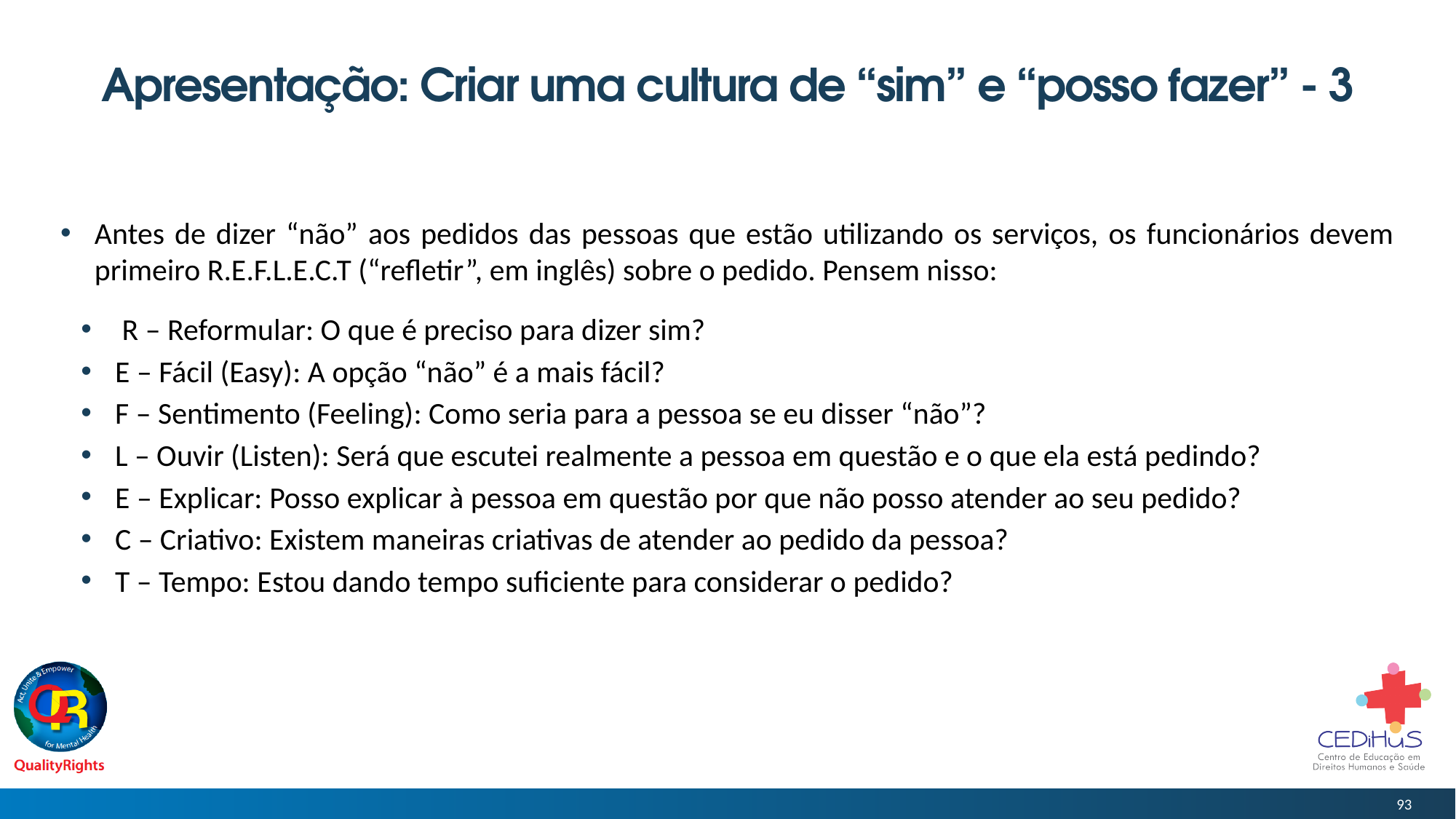

# Apresentação: Criar uma cultura de “sim” e “posso fazer” - 3
Antes de dizer “não” aos pedidos das pessoas que estão utilizando os serviços, os funcionários devem primeiro R.E.F.L.E.C.T (“refletir”, em inglês) sobre o pedido. Pensem nisso:
 R – Reformular: O que é preciso para dizer sim?
E – Fácil (Easy): A opção “não” é a mais fácil?
F – Sentimento (Feeling): Como seria para a pessoa se eu disser “não”?
L – Ouvir (Listen): Será que escutei realmente a pessoa em questão e o que ela está pedindo?
E – Explicar: Posso explicar à pessoa em questão por que não posso atender ao seu pedido?
C – Criativo: Existem maneiras criativas de atender ao pedido da pessoa?
T – Tempo: Estou dando tempo suficiente para considerar o pedido?